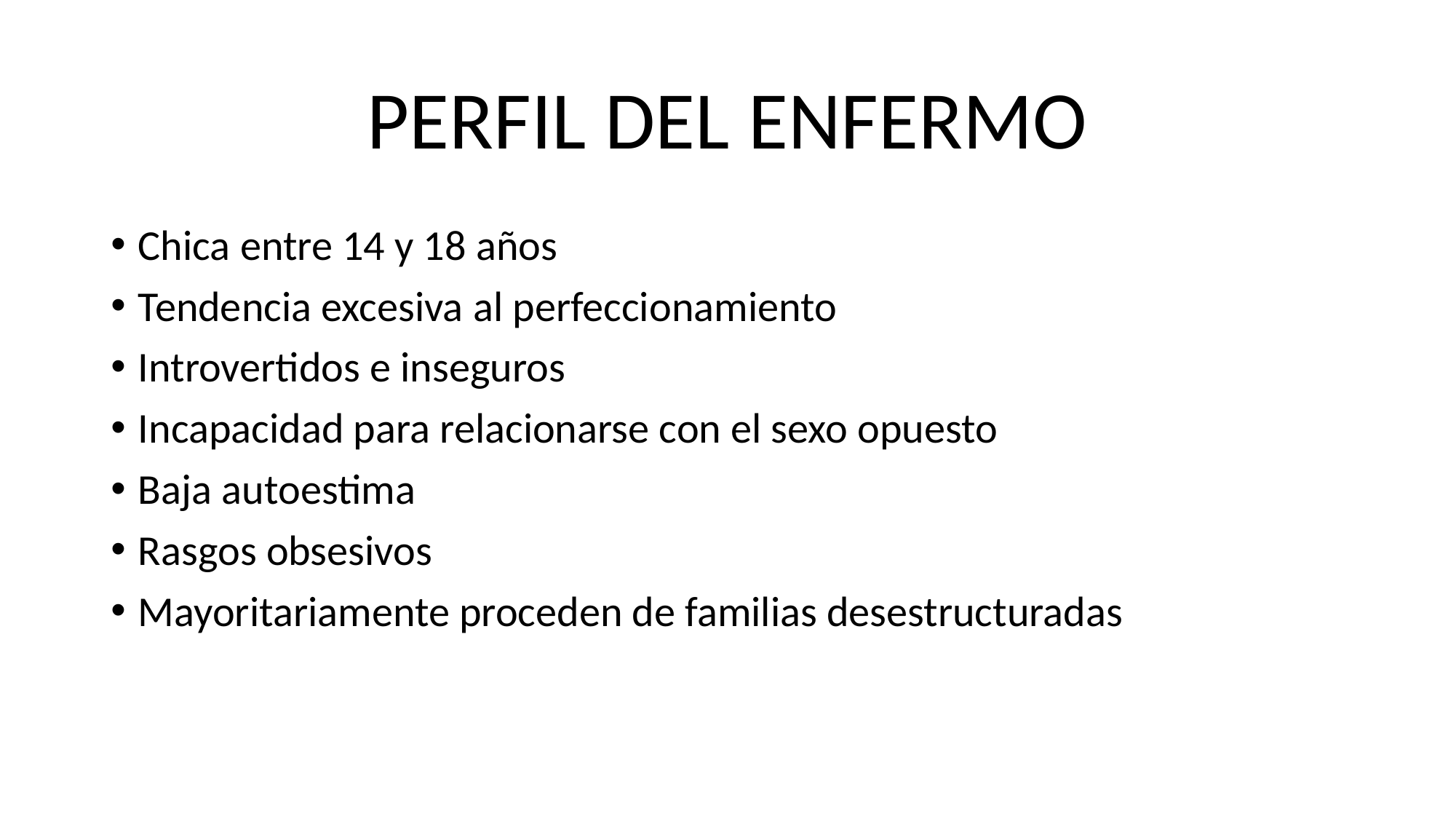

# PERFIL DEL ENFERMO
Chica entre 14 y 18 años
Tendencia excesiva al perfeccionamiento
Introvertidos e inseguros
Incapacidad para relacionarse con el sexo opuesto
Baja autoestima
Rasgos obsesivos
Mayoritariamente proceden de familias desestructuradas